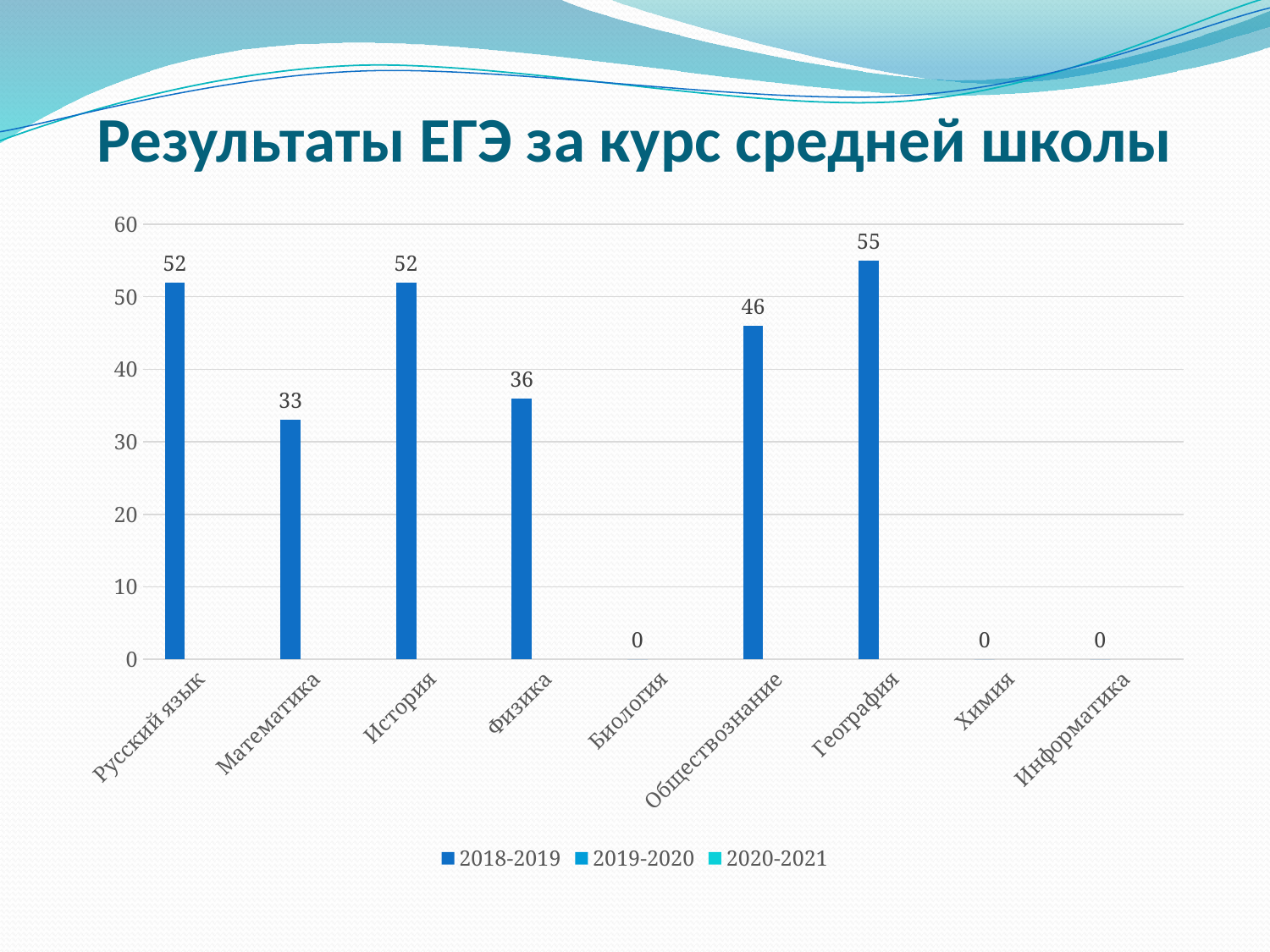

# Результаты ЕГЭ за курс средней школы

### Chart

| Category | 2018-2019 | 2019-2020 | 2020-2021 |
|---|---|---|---|
| Русский язык | 52.0 | None | None |
| Математика | 33.0 | None | None |
| История | 52.0 | None | None |
| Физика | 36.0 | None | None |
| Биология | 0.0 | None | None |
| Обществознание | 46.0 | None | None |
| География | 55.0 | None | None |
| Химия | 0.0 | None | None |
| Информатика | 0.0 | None | None |